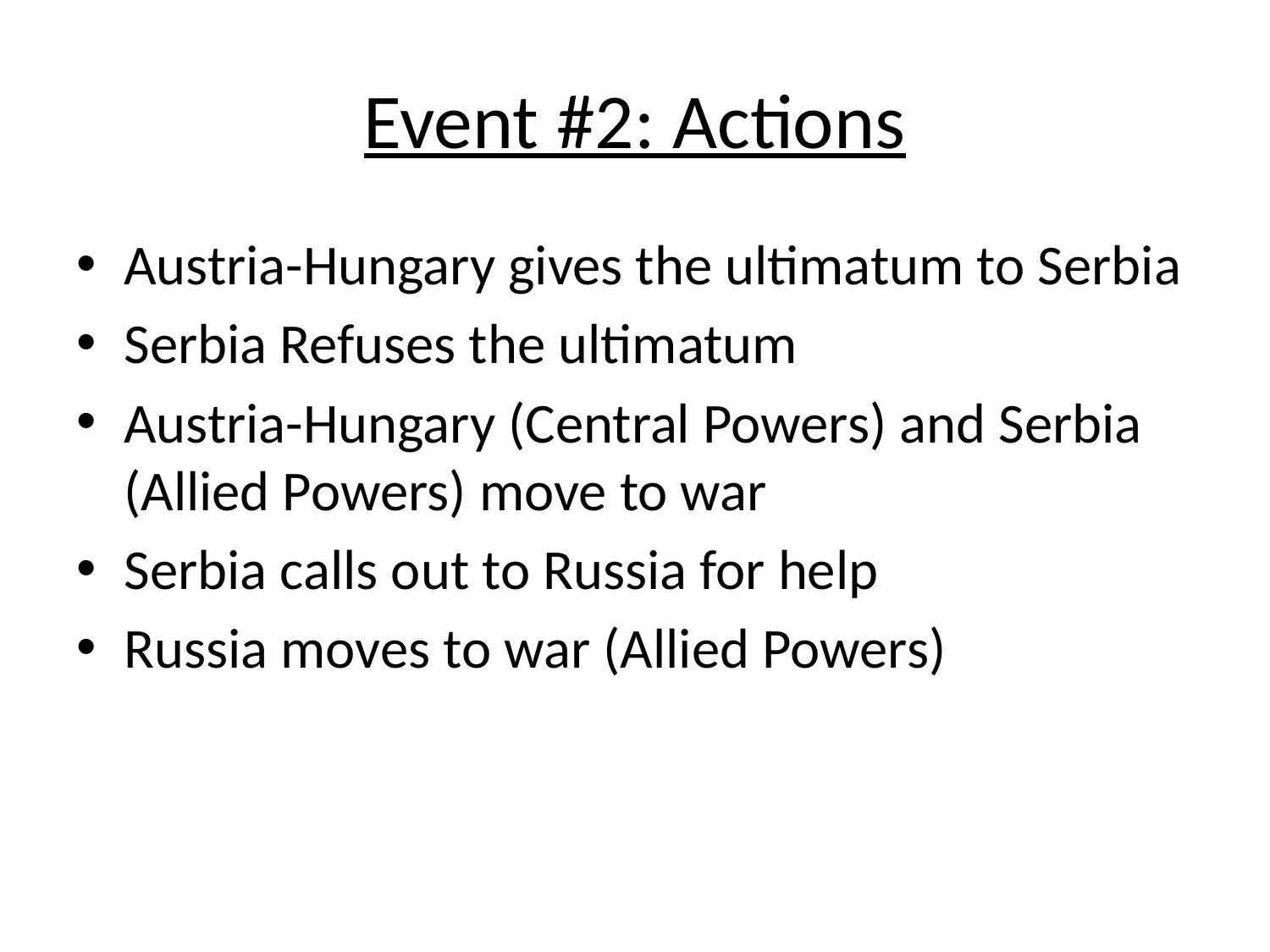

# Event #2: Actions
Austria-Hungary gives the ultimatum to Serbia
Serbia Refuses the ultimatum
Austria-Hungary (Central Powers) and Serbia (Allied Powers) move to war
Serbia calls out to Russia for help
Russia moves to war (Allied Powers)